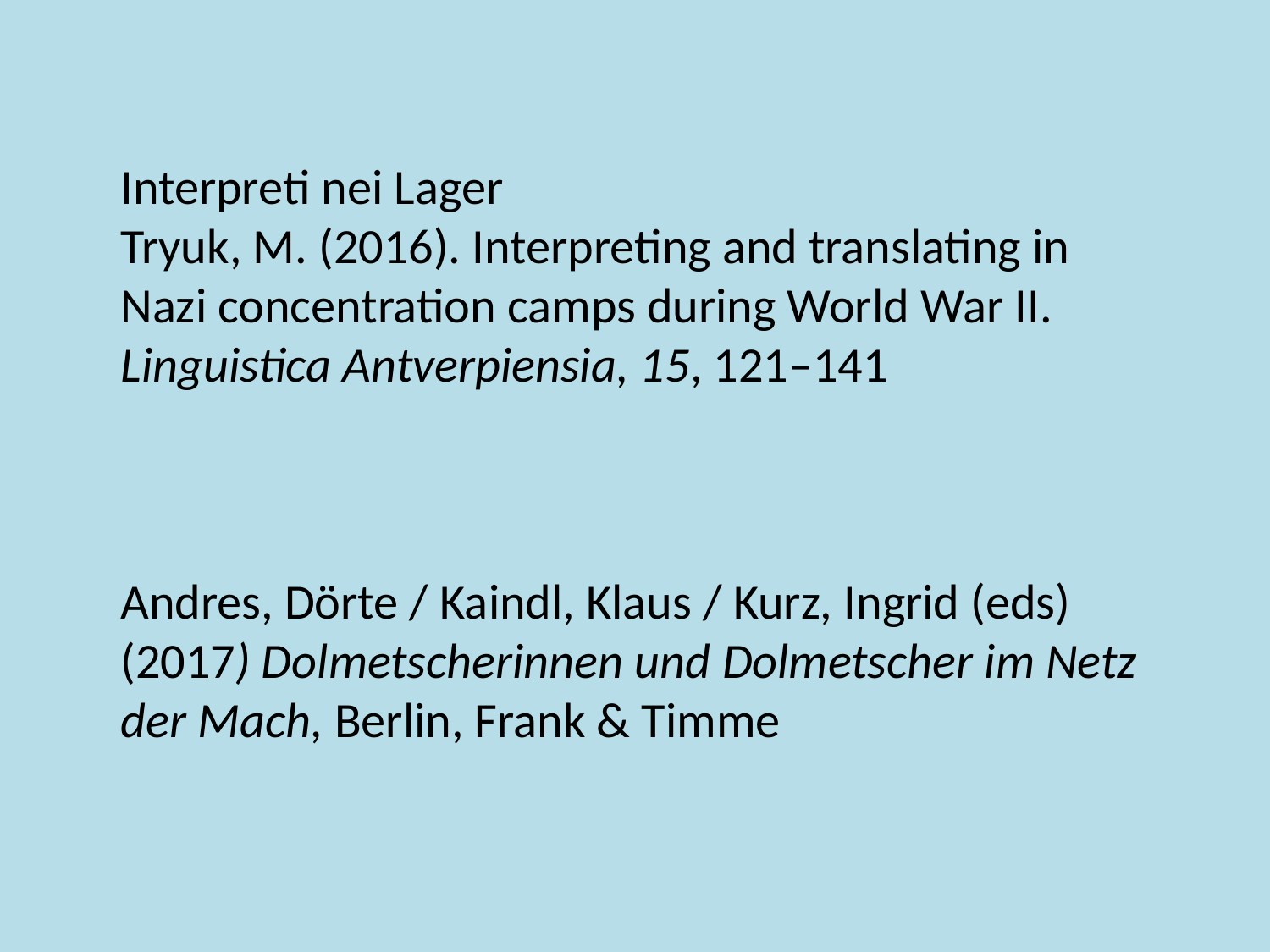

Interpreti nei Lager
Tryuk, M. (2016). Interpreting and translating in Nazi concentration camps during World War II. Linguistica Antverpiensia, 15, 121–141

Andres, Dörte / Kaindl, Klaus / Kurz, Ingrid (eds) (2017) Dolmetscherinnen und Dolmetscher im Netz der Mach, Berlin, Frank & Timme